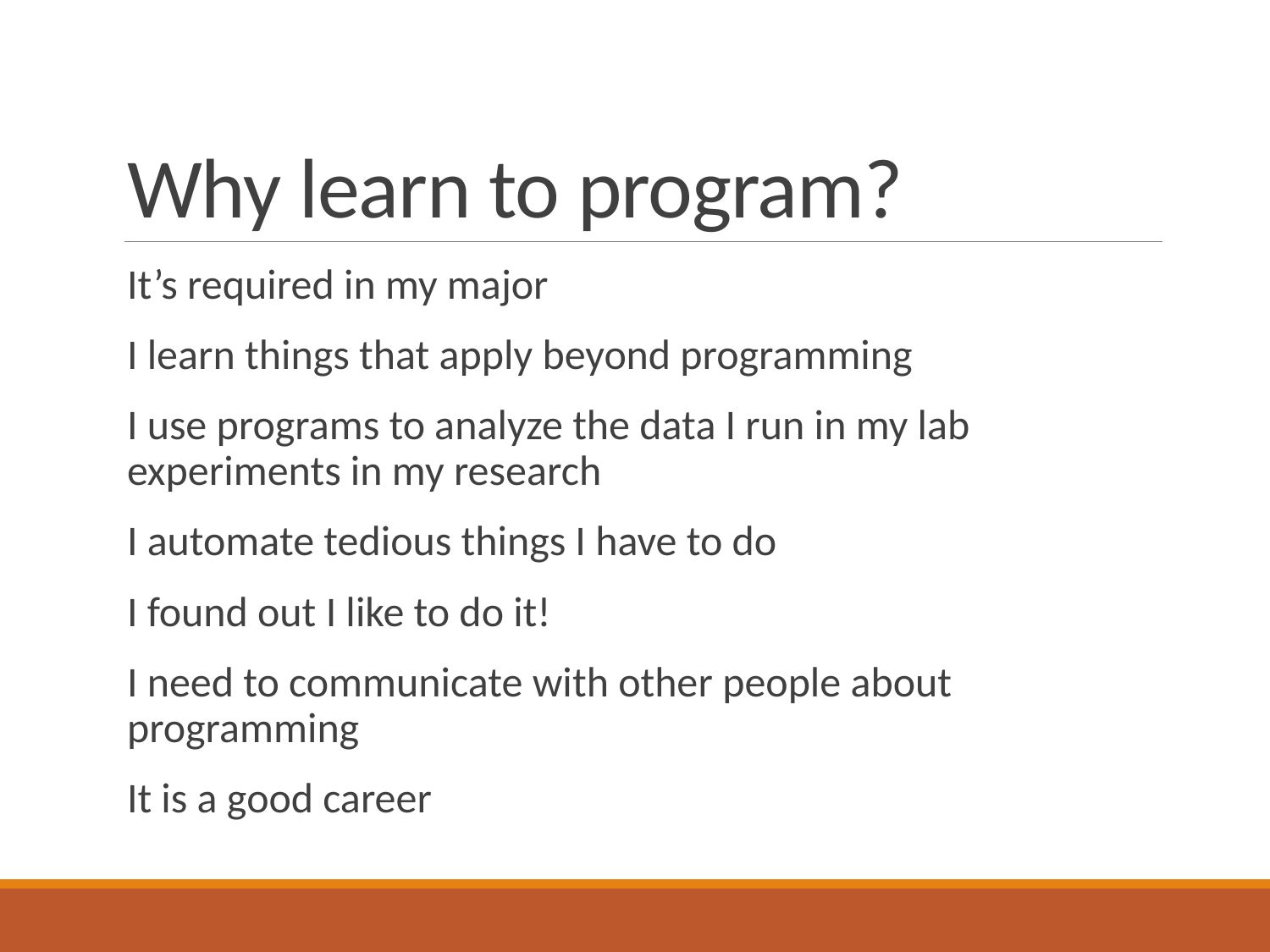

# Why learn to program?
It’s required in my major
I learn things that apply beyond programming
I use programs to analyze the data I run in my lab experiments in my research
I automate tedious things I have to do
I found out I like to do it!
I need to communicate with other people about programming
It is a good career